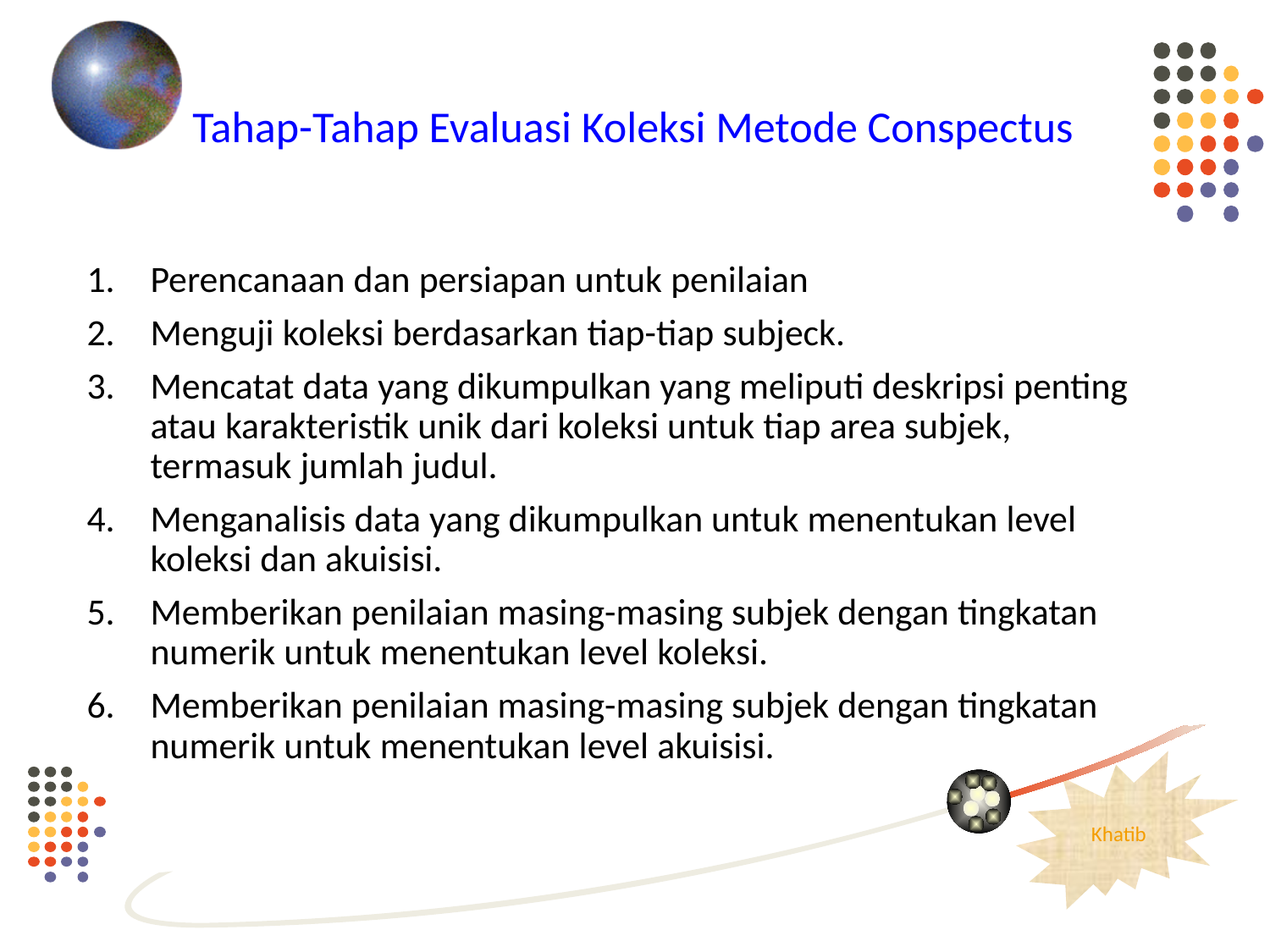

# Tahap-Tahap Evaluasi Koleksi Metode Conspectus
Perencanaan dan persiapan untuk penilaian
Menguji koleksi berdasarkan tiap-tiap subjeck.
Mencatat data yang dikumpulkan yang meliputi deskripsi penting atau karakteristik unik dari koleksi untuk tiap area subjek, termasuk jumlah judul.
Menganalisis data yang dikumpulkan untuk menentukan level koleksi dan akuisisi.
Memberikan penilaian masing-masing subjek dengan tingkatan numerik untuk menentukan level koleksi.
Memberikan penilaian masing-masing subjek dengan tingkatan numerik untuk menentukan level akuisisi.